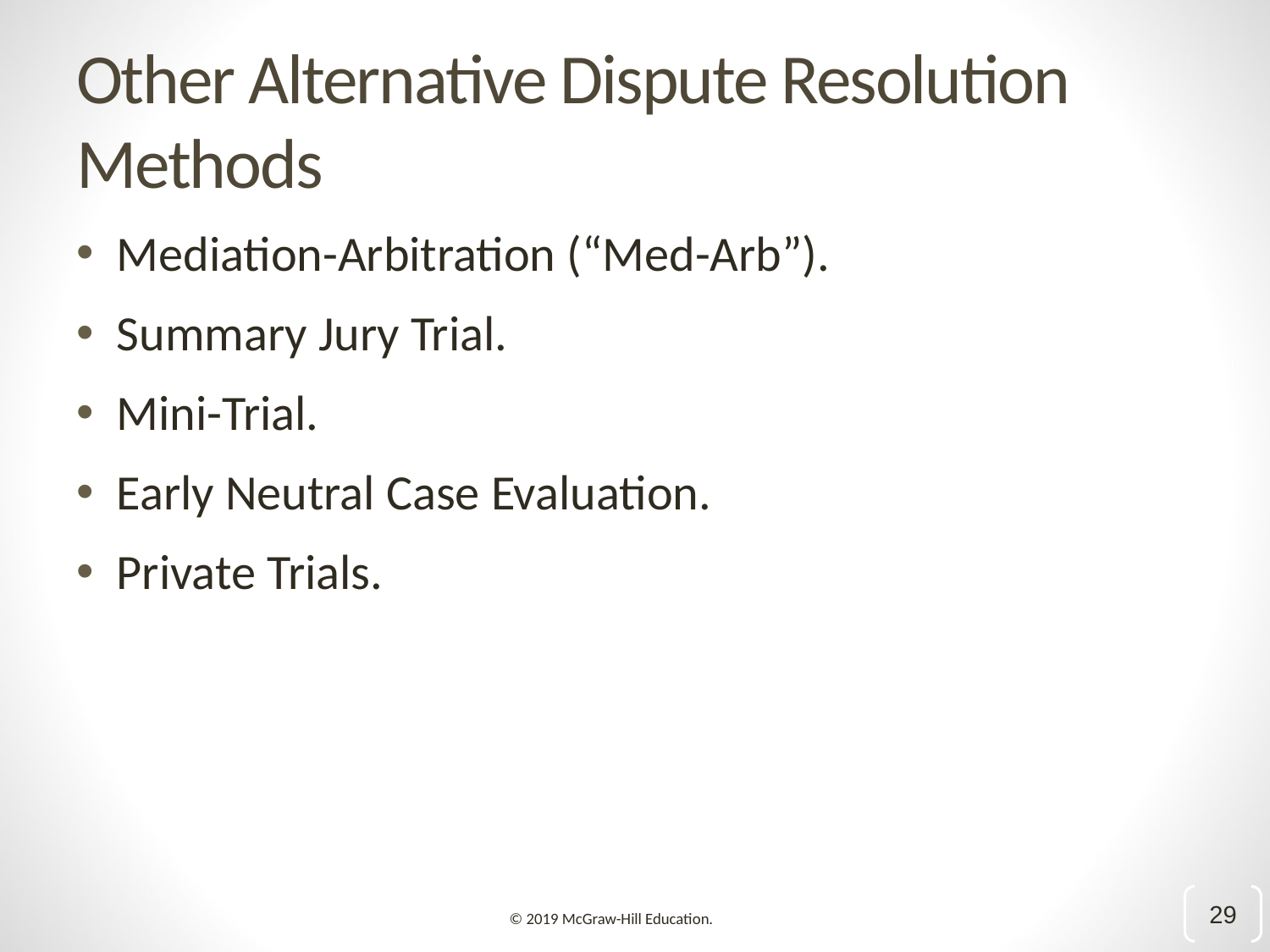

# Other Alternative Dispute Resolution Methods
Mediation-Arbitration (“Med-Arb”).
Summary Jury Trial.
Mini-Trial.
Early Neutral Case Evaluation.
Private Trials.
29